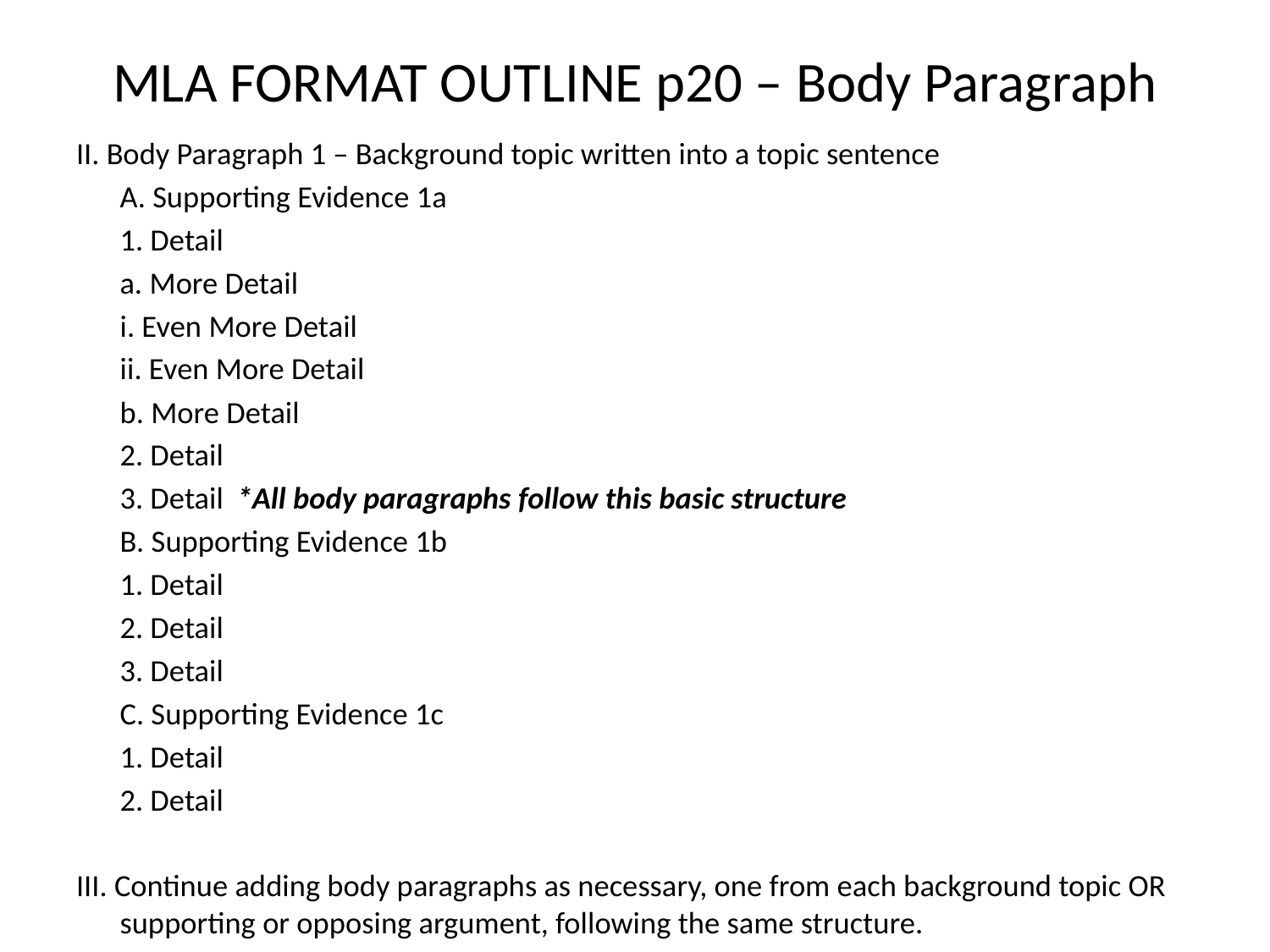

# MLA FORMAT OUTLINE p20 – Body Paragraph

II. Body Paragraph 1 – Background topic written into a topic sentence
	A. Supporting Evidence 1a
		1. Detail
			a. More Detail
				i. Even More Detail
				ii. Even More Detail
			b. More Detail
		2. Detail
		3. Detail 			*All body paragraphs follow this basic structure
	B. Supporting Evidence 1b
		1. Detail
		2. Detail
		3. Detail
	C. Supporting Evidence 1c
		1. Detail
		2. Detail

III. Continue adding body paragraphs as necessary, one from each background topic OR supporting or opposing argument, following the same structure.